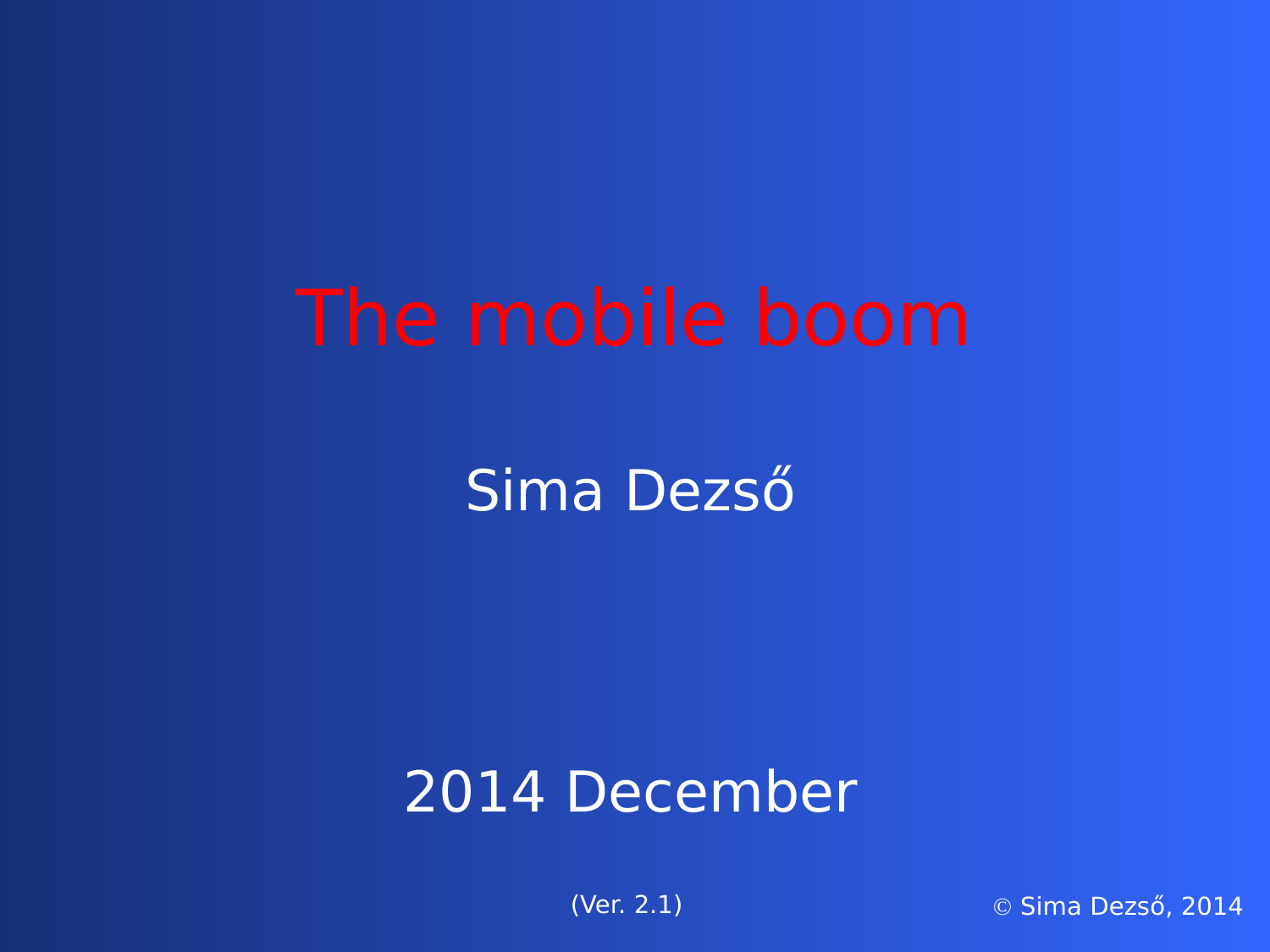

The mobile boom
Sima Dezső

2014 December
(Ver. 2.1)
© Sima Dezső, 2014